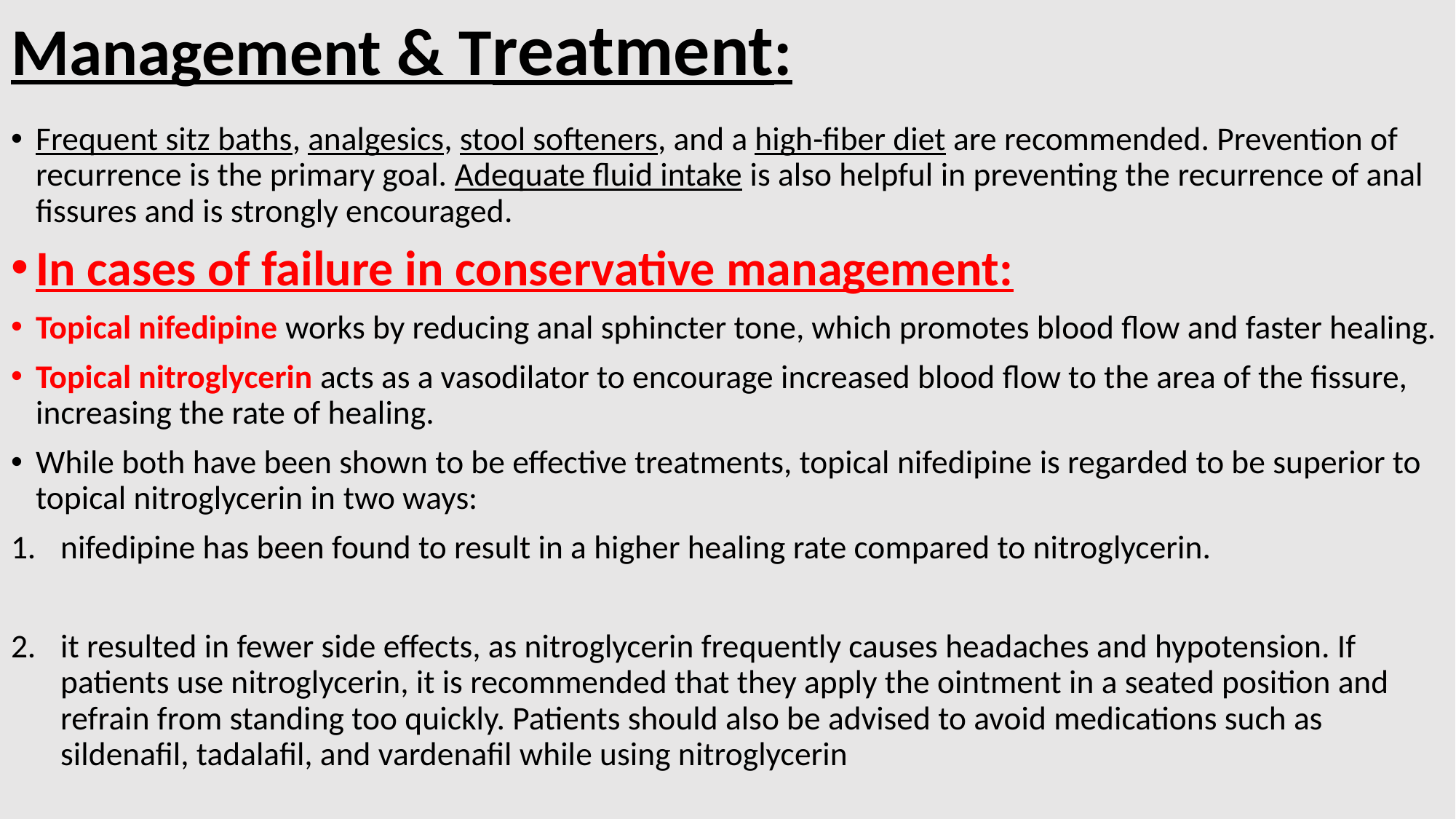

# Management & Treatment:
Frequent sitz baths, analgesics, stool softeners, and a high-fiber diet are recommended. Prevention of recurrence is the primary goal. Adequate fluid intake is also helpful in preventing the recurrence of anal fissures and is strongly encouraged.
In cases of failure in conservative management:
Topical nifedipine works by reducing anal sphincter tone, which promotes blood flow and faster healing.
Topical nitroglycerin acts as a vasodilator to encourage increased blood flow to the area of the fissure, increasing the rate of healing.
While both have been shown to be effective treatments, topical nifedipine is regarded to be superior to topical nitroglycerin in two ways:
nifedipine has been found to result in a higher healing rate compared to nitroglycerin.

it resulted in fewer side effects, as nitroglycerin frequently causes headaches and hypotension. If patients use nitroglycerin, it is recommended that they apply the ointment in a seated position and refrain from standing too quickly. Patients should also be advised to avoid medications such as sildenafil, tadalafil, and vardenafil while using nitroglycerin